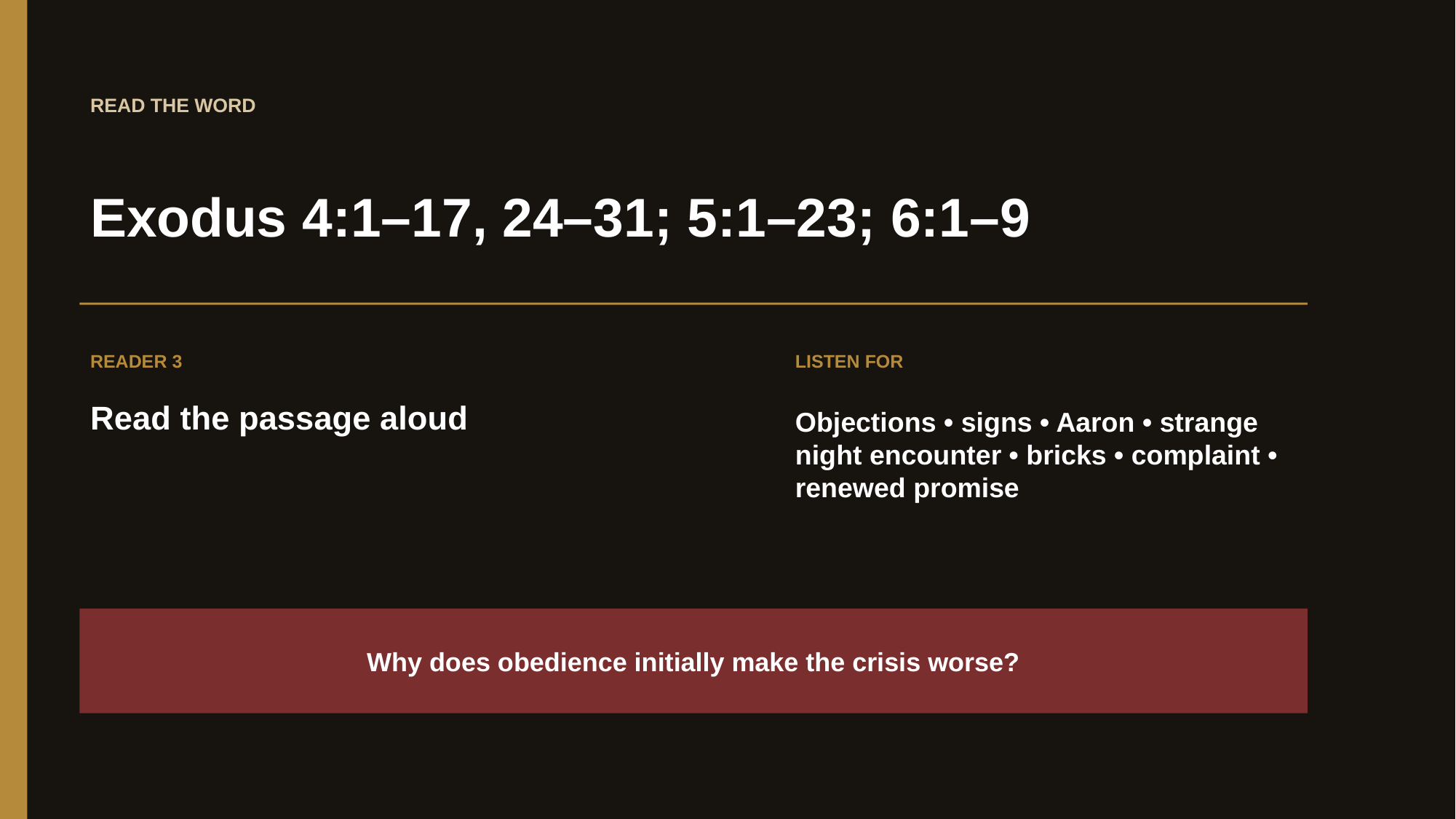

READ THE WORD
Exodus 4:1–17, 24–31; 5:1–23; 6:1–9

READER 3
LISTEN FOR
Read the passage aloud
Objections • signs • Aaron • strange night encounter • bricks • complaint • renewed promise

Why does obedience initially make the crisis worse?